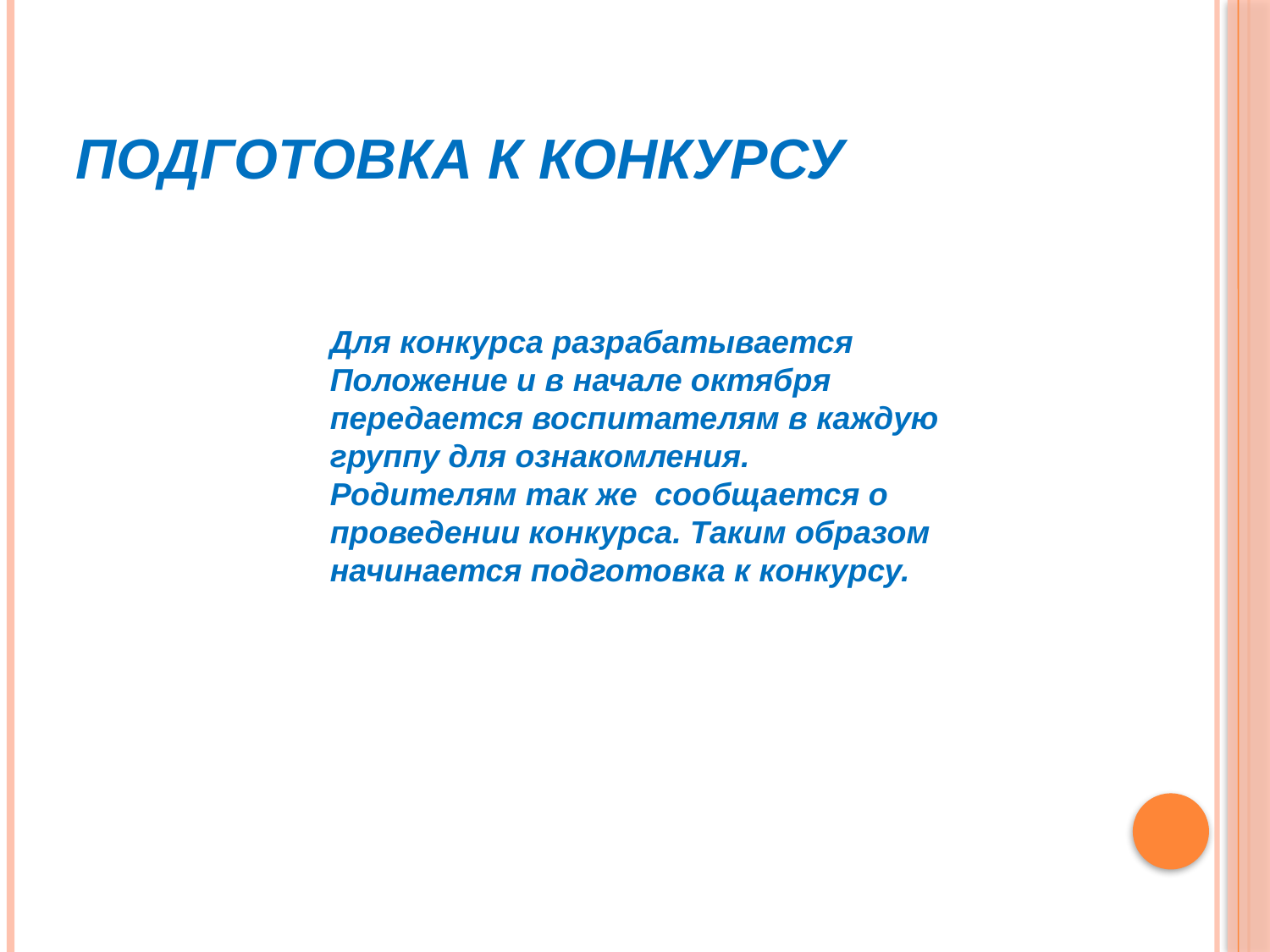

# Подготовка к конкурсу

Для конкурса разрабатывается Положение и в начале октября передается воспитателям в каждую группу для ознакомления.  Родителям так же  сообщается о проведении конкурса. Таким образом начинается подготовка к конкурсу.